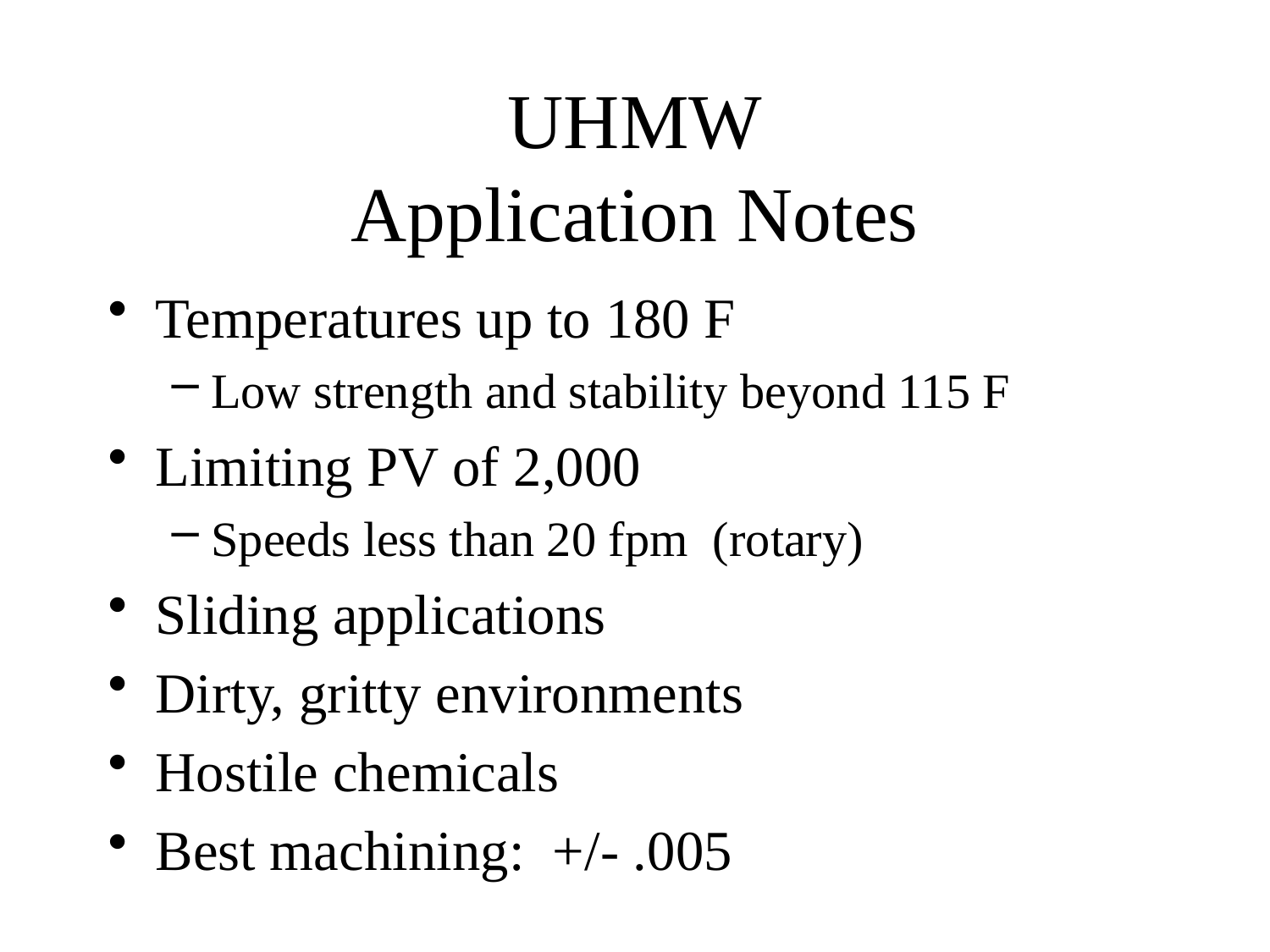

# UHMW Application Notes
Temperatures up to 180 F
Low strength and stability beyond 115 F
Limiting PV of 2,000
Speeds less than 20 fpm  (rotary)
Sliding applications
Dirty, gritty environments
Hostile chemicals
Best machining:  +/- .005